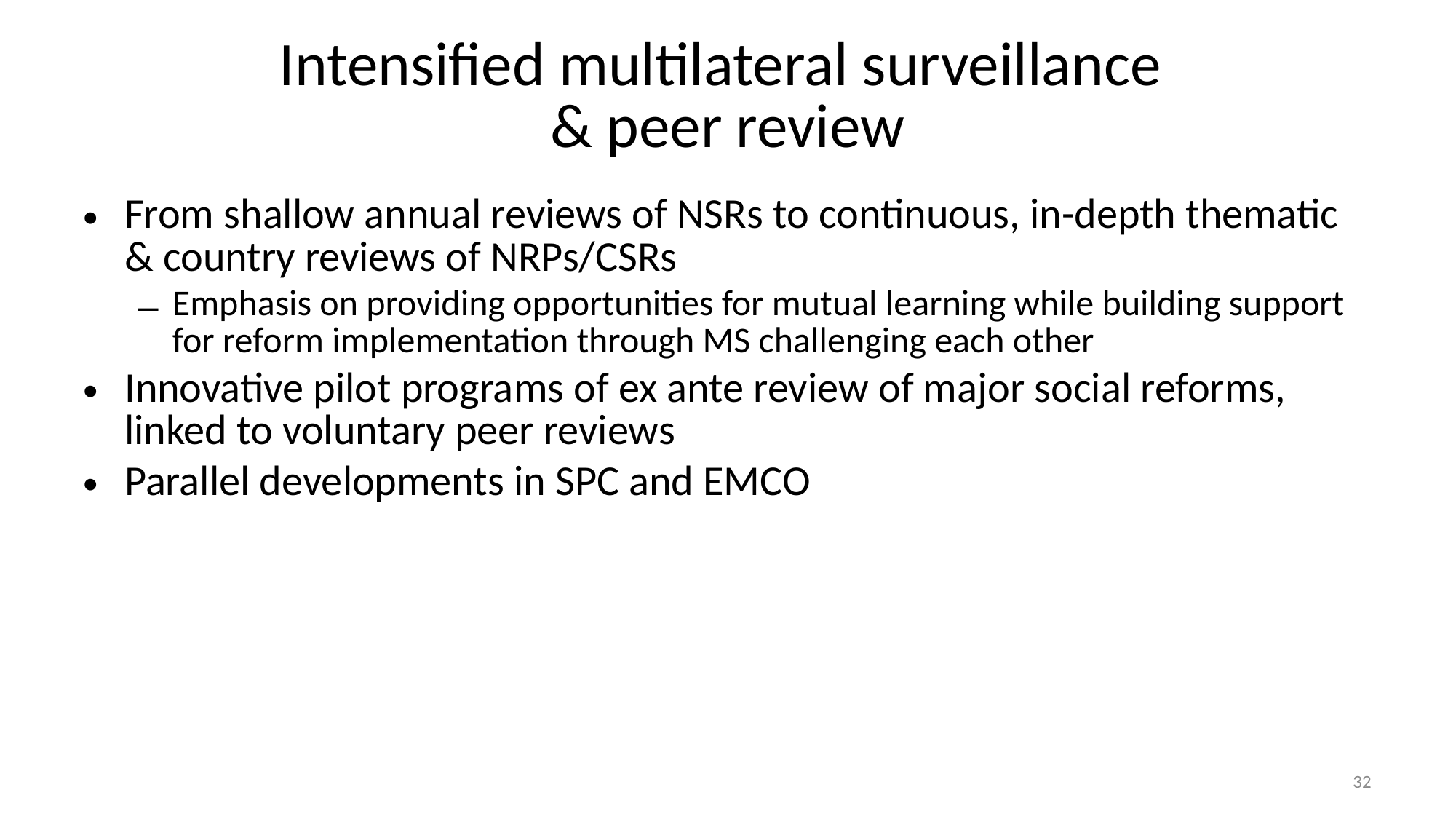

# Intensified multilateral surveillance & peer review
From shallow annual reviews of NSRs to continuous, in-depth thematic & country reviews of NRPs/CSRs
Emphasis on providing opportunities for mutual learning while building support for reform implementation through MS challenging each other
Innovative pilot programs of ex ante review of major social reforms, linked to voluntary peer reviews
Parallel developments in SPC and EMCO

32